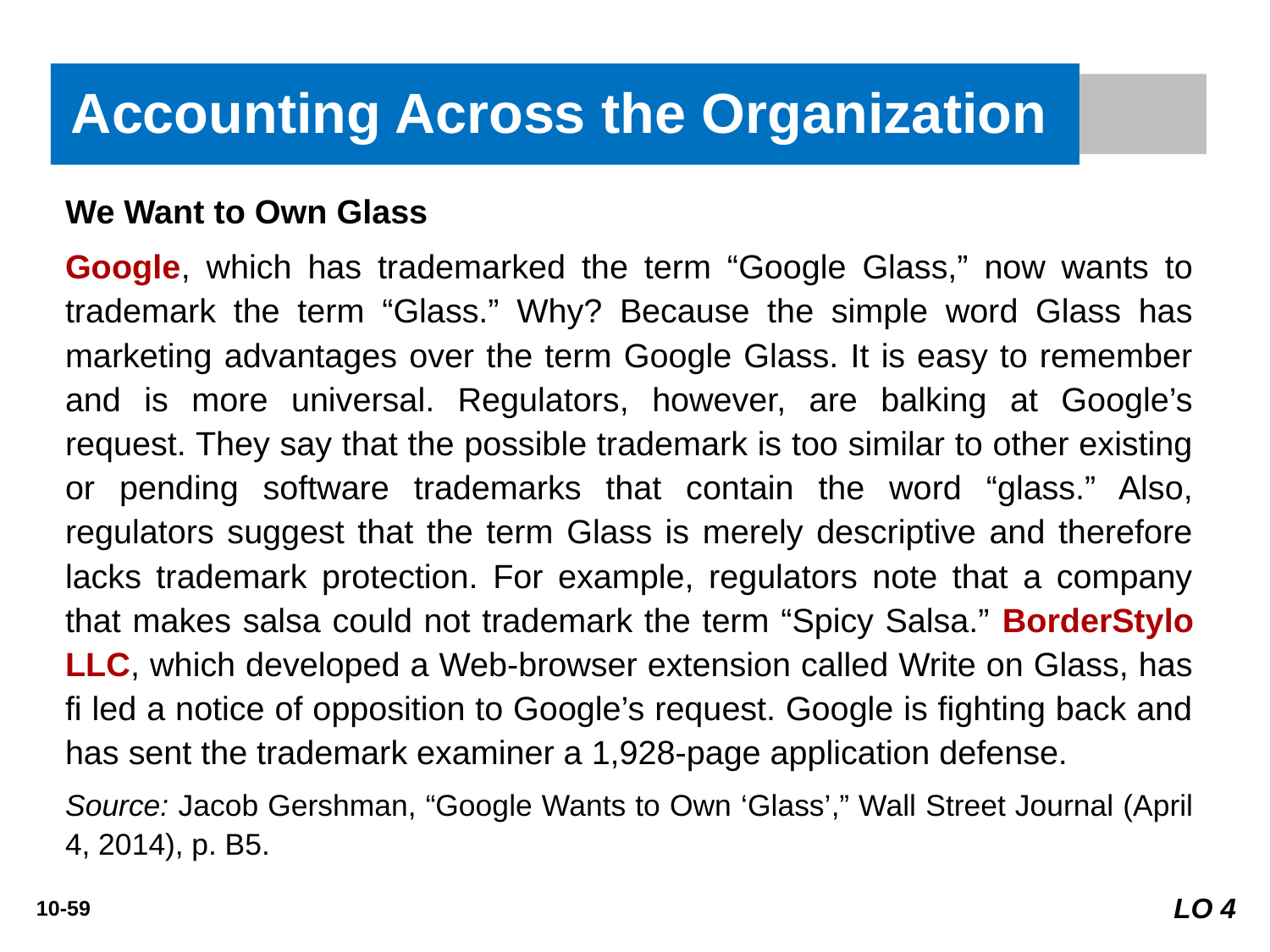

Accounting Across the Organization

We Want to Own Glass
Google, which has trademarked the term “Google Glass,” now wants to trademark the term “Glass.” Why? Because the simple word Glass has marketing advantages over the term Google Glass. It is easy to remember and is more universal. Regulators, however, are balking at Google’s request. They say that the possible trademark is too similar to other existing or pending software trademarks that contain the word “glass.” Also, regulators suggest that the term Glass is merely descriptive and therefore lacks trademark protection. For example, regulators note that a company that makes salsa could not trademark the term “Spicy Salsa.” BorderStylo LLC, which developed a Web-browser extension called Write on Glass, has fi led a notice of opposition to Google’s request. Google is fighting back and has sent the trademark examiner a 1,928-page application defense.
Source: Jacob Gershman, “Google Wants to Own ‘Glass’,” Wall Street Journal (April 4, 2014), p. B5.
LO 4